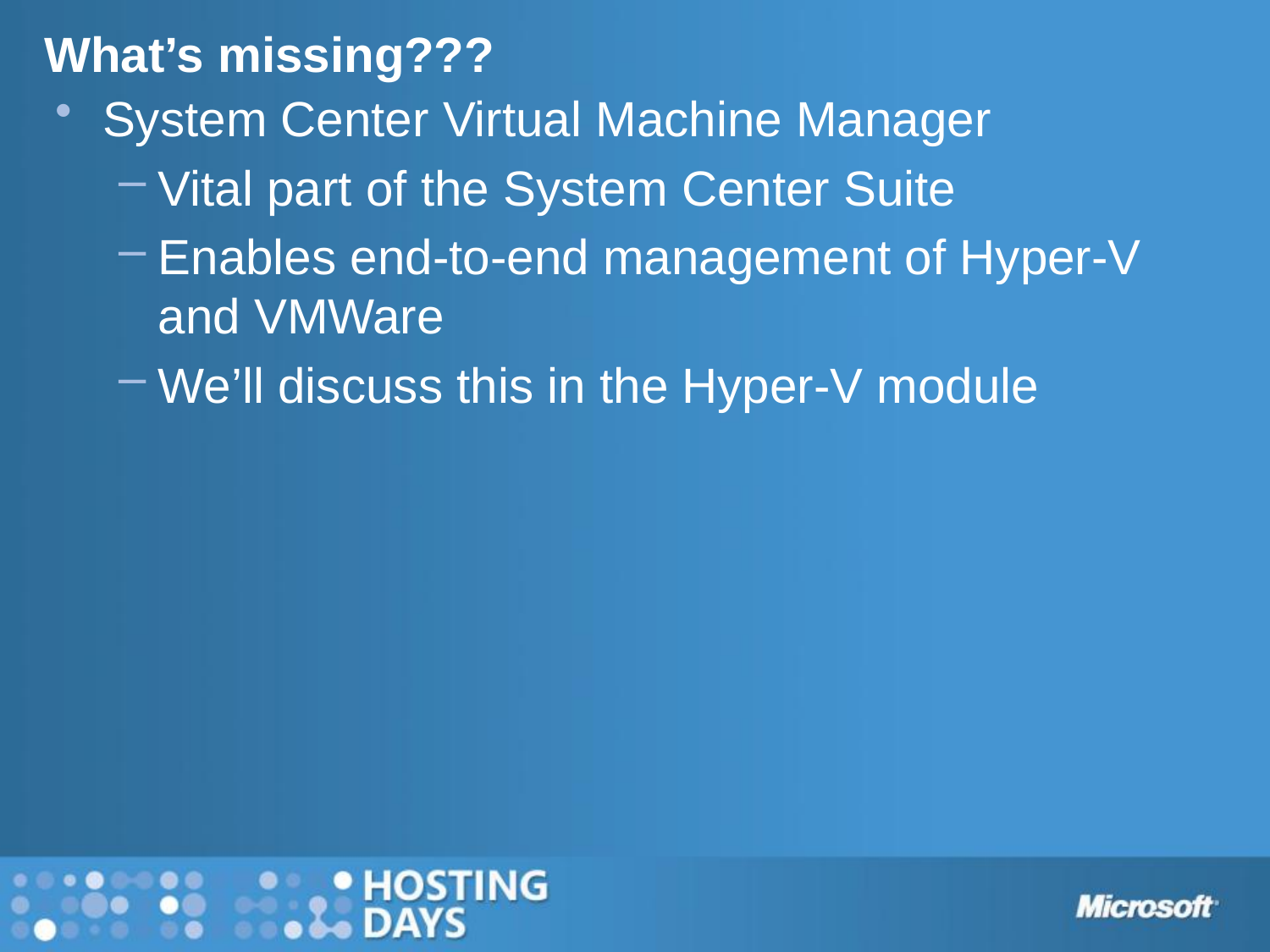

# What’s missing???
System Center Virtual Machine Manager
Vital part of the System Center Suite
Enables end-to-end management of Hyper-V and VMWare
We’ll discuss this in the Hyper-V module